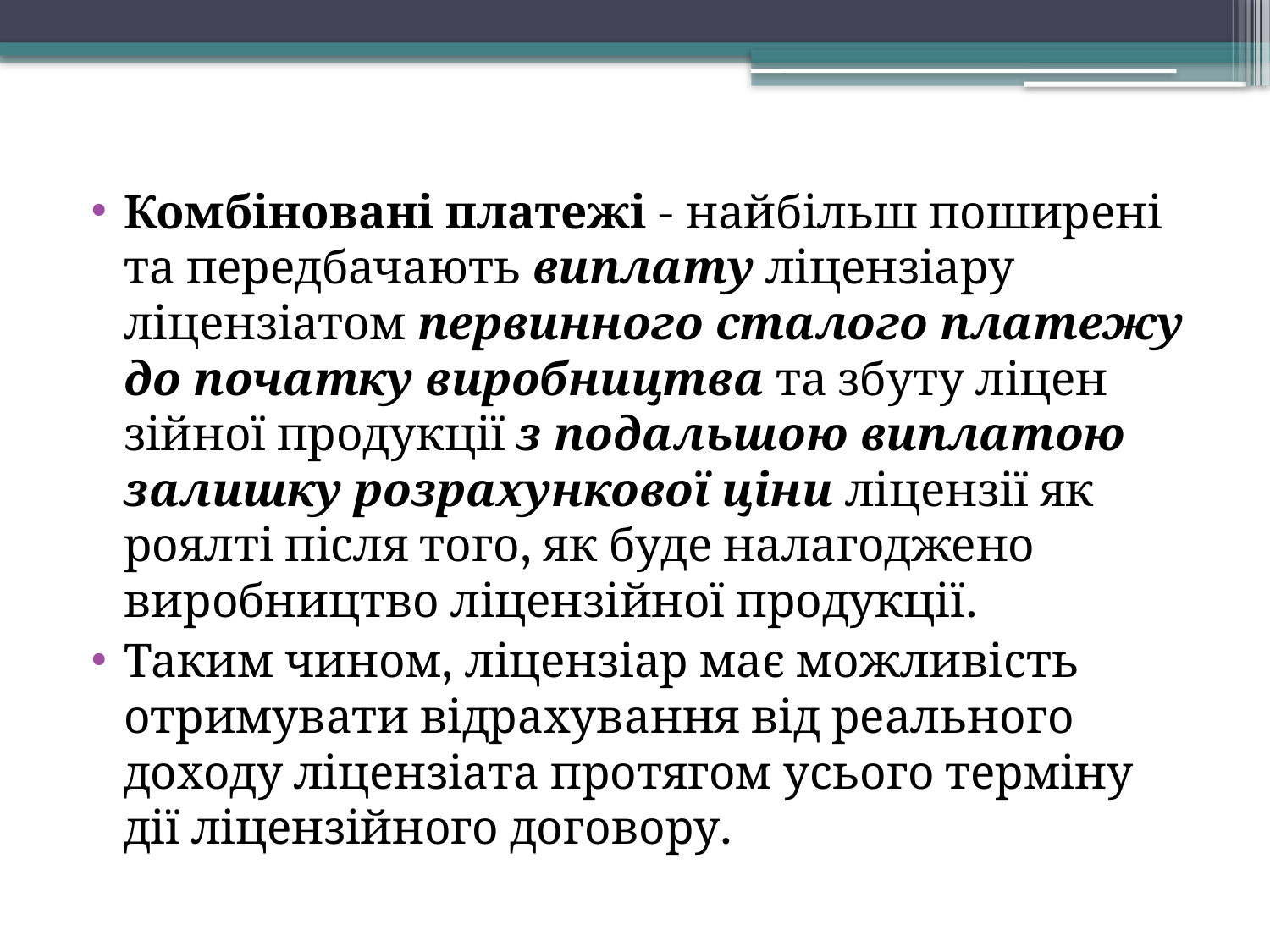

Комбіновані платежі - найбільш поширені та пе­редбачають виплату ліцензіару ліцензіатом первинного сталого платежу до початку виробництва та збуту ліцен­зійної продукції з подальшою виплатою залишку розрахун­кової ціни ліцензії як роялті після того, як буде налагодже­но виробництво ліцензійної продукції.
Таким чином, ліцензіар має можливість отримувати відрахування від реально­го доходу ліцензіата протягом усього терміну дії ліцензій­ного договору.